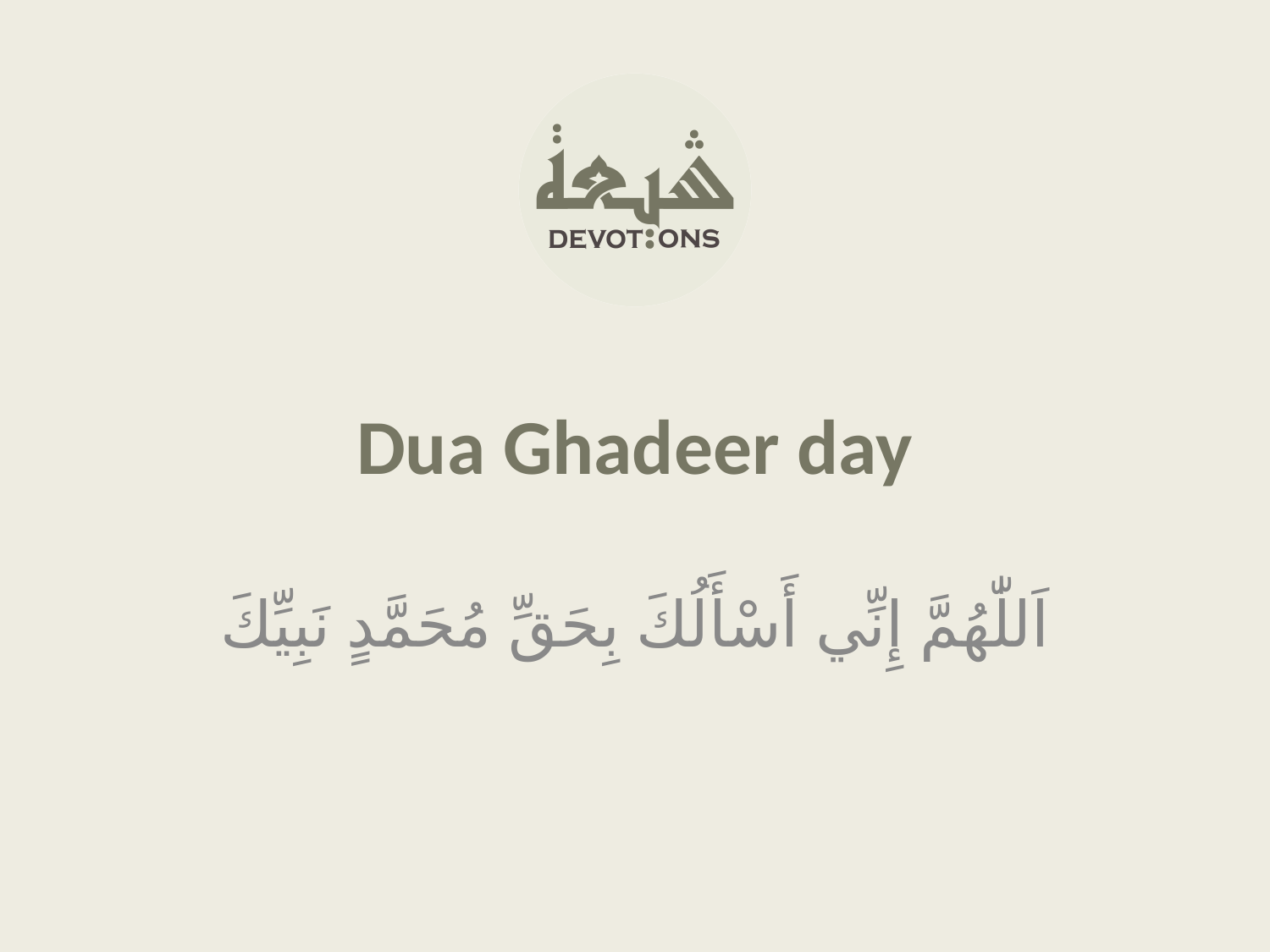

Dua Ghadeer day
اَللّٰهُمَّ إِنِّي أَسْأَلُكَ بِحَقِّ مُحَمَّدٍ نَبِيِّكَ